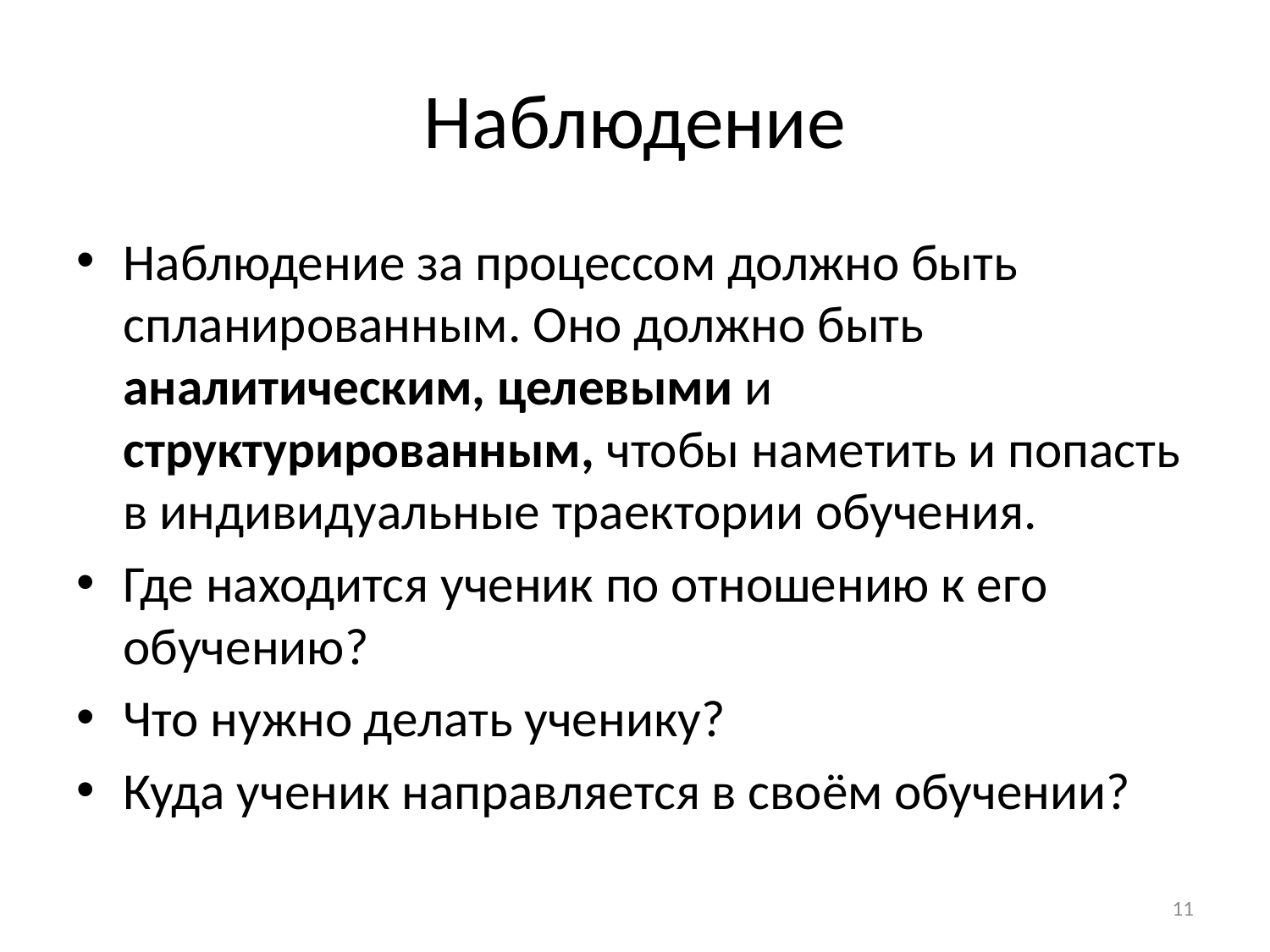

# Наблюдение
Наблюдение за процессом должно быть спланированным. Оно должно быть аналитическим, целевыми и структурированным, чтобы наметить и попасть в индивидуальные траектории обучения.
Где находится ученик по отношению к его обучению?
Что нужно делать ученику?
Куда ученик направляется в своём обучении?
11